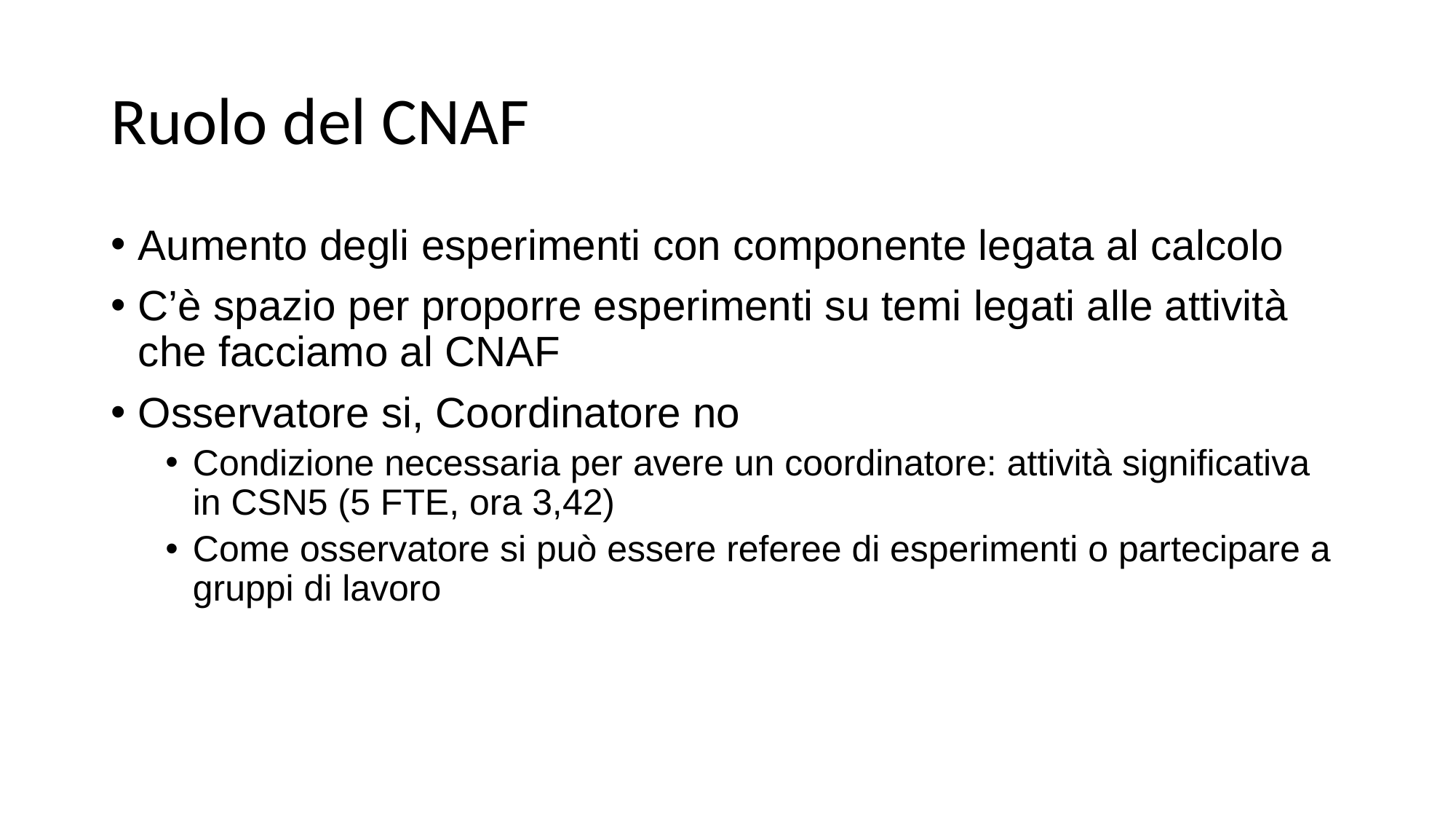

# Ruolo del CNAF
Aumento degli esperimenti con componente legata al calcolo
C’è spazio per proporre esperimenti su temi legati alle attività che facciamo al CNAF
Osservatore si, Coordinatore no
Condizione necessaria per avere un coordinatore: attività significativa in CSN5 (5 FTE, ora 3,42)
Come osservatore si può essere referee di esperimenti o partecipare a gruppi di lavoro